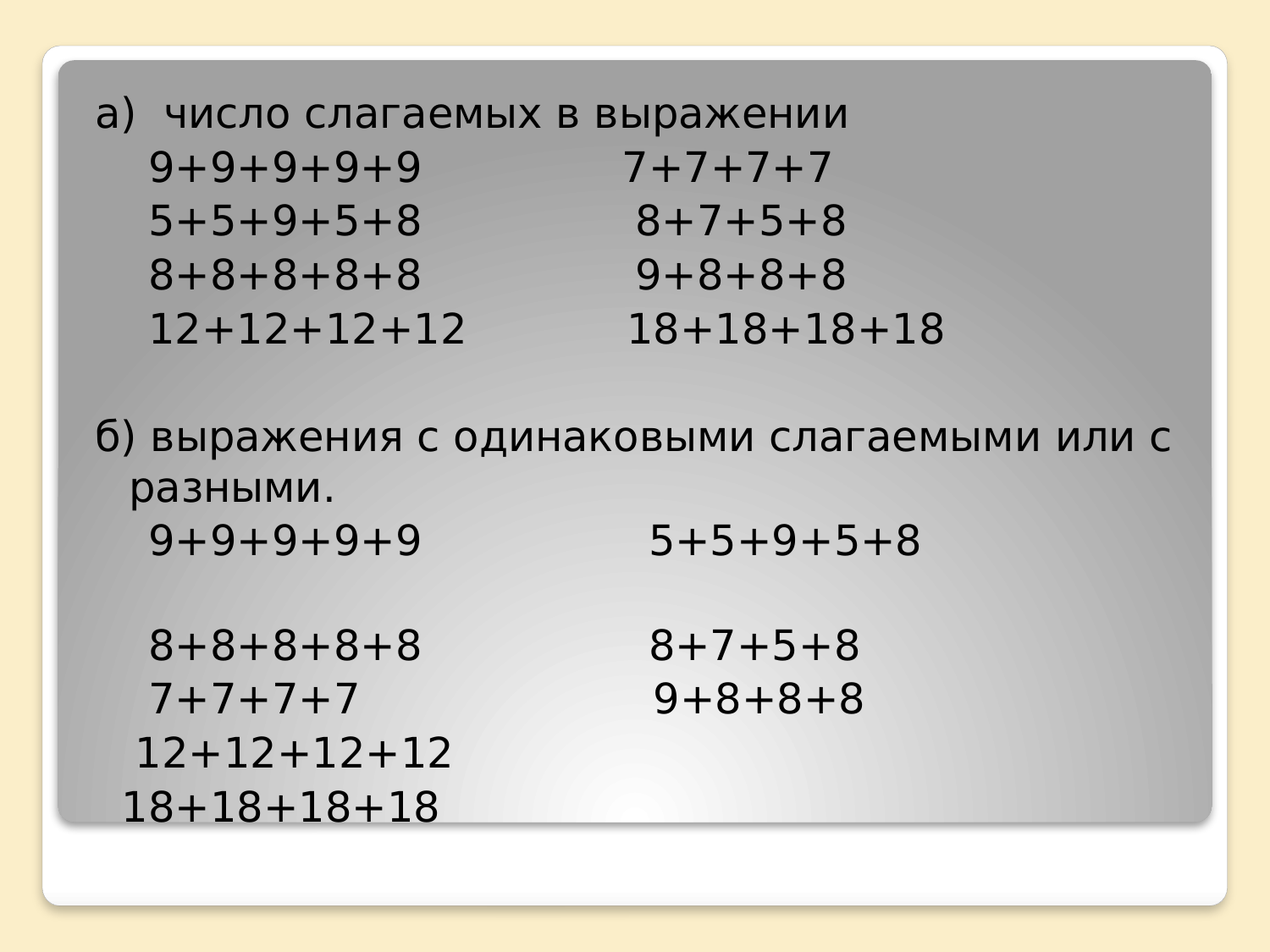

а)  число слагаемых в выражении
    9+9+9+9+9               7+7+7+7
    5+5+9+5+8                8+7+5+8
    8+8+8+8+8                9+8+8+8
    12+12+12+12            18+18+18+18

б) выражения с одинаковыми слагаемыми или с разными.
    9+9+9+9+9                 5+5+9+5+8
    8+8+8+8+8                 8+7+5+8
    7+7+7+7                      9+8+8+8
   12+12+12+12
  18+18+18+18